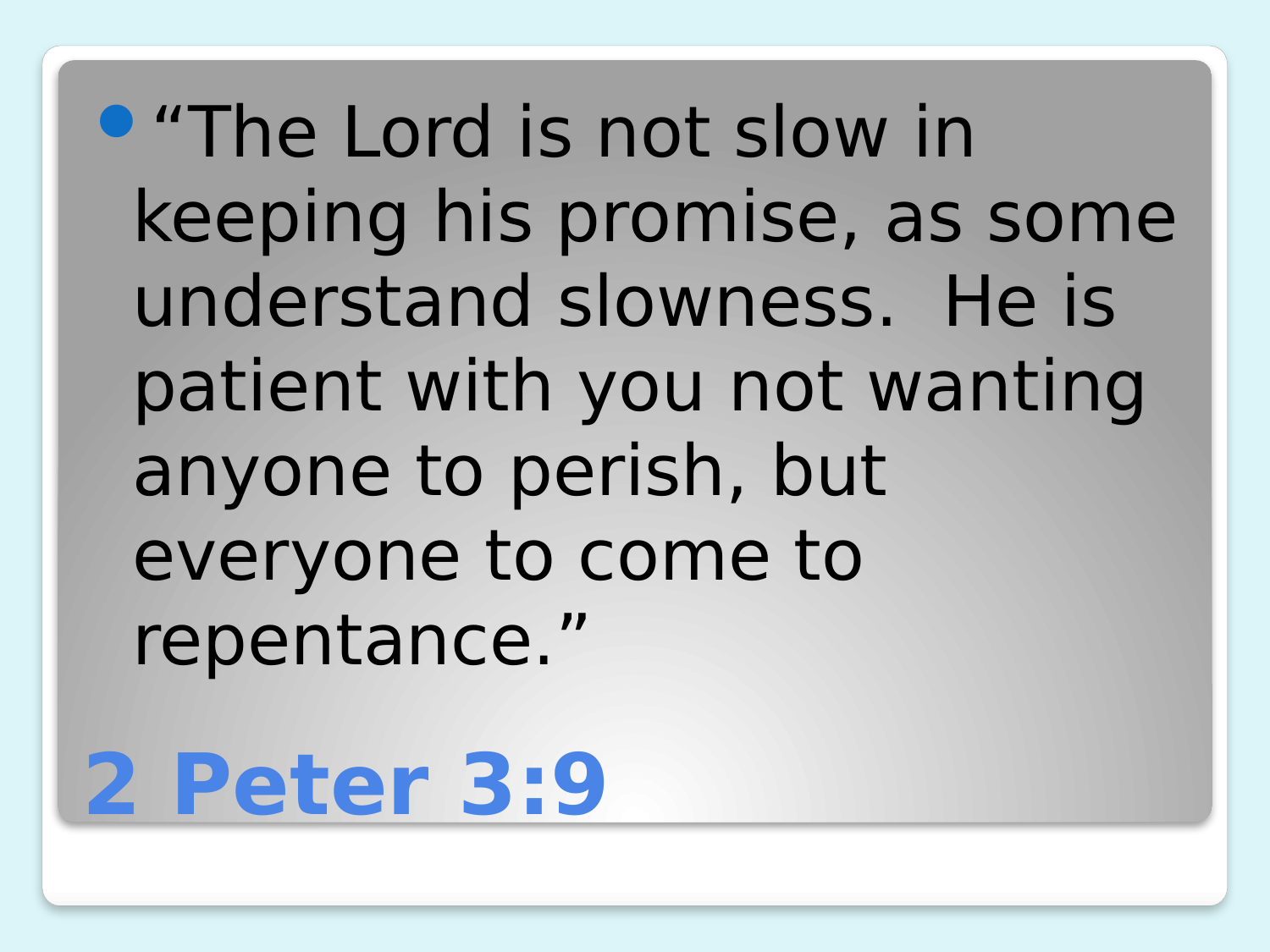

“The Lord is not slow in keeping his promise, as some understand slowness.  He is patient with you not wanting anyone to perish, but everyone to come to repentance.”
# 2 Peter 3:9